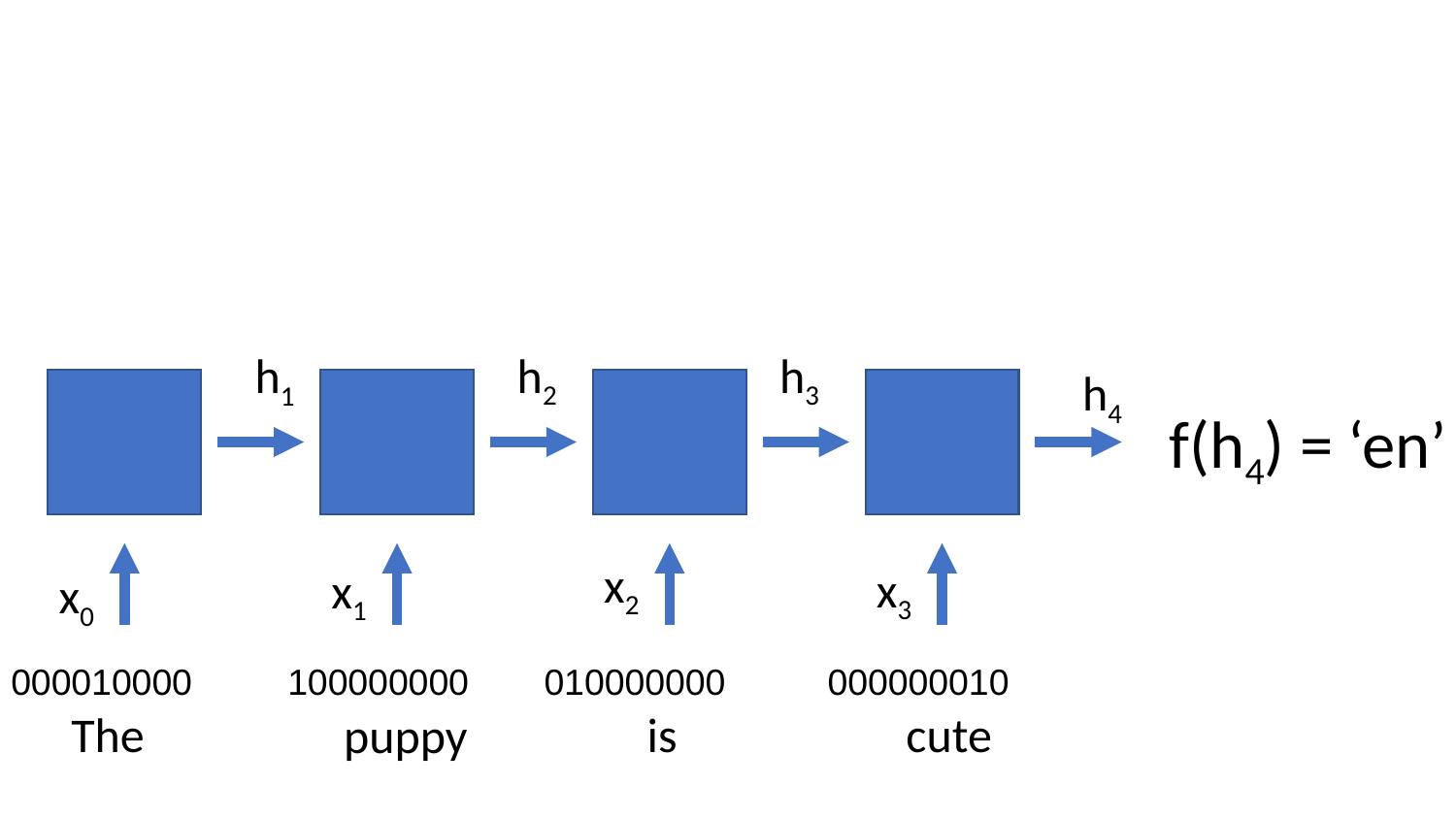

#
h2
h3
h1
h4

f(h4) = ‘en’
x2
x3
x1
x0
010000000
000010000
100000000
000000010
The
is
cute
puppy